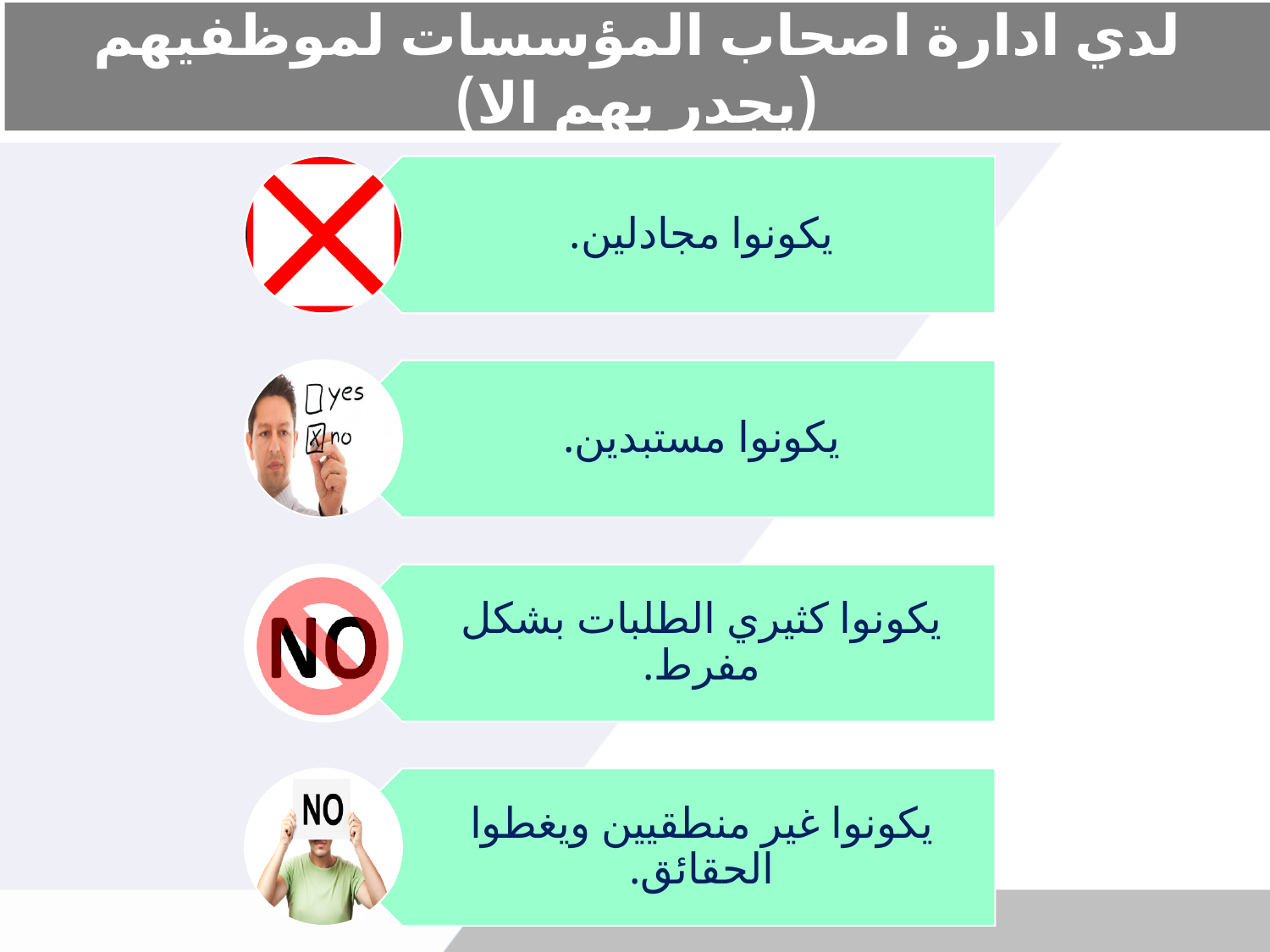

# لدي ادارة اصحاب المؤسسات لموظفيهم (يجدر بهم الا)
يكونوا مجادلين.

يكونوا مستبدين.

يكونوا كثيري الطلبات بشكل مفرط.

يكونوا غير منطقيين ويغطوا الحقائق.